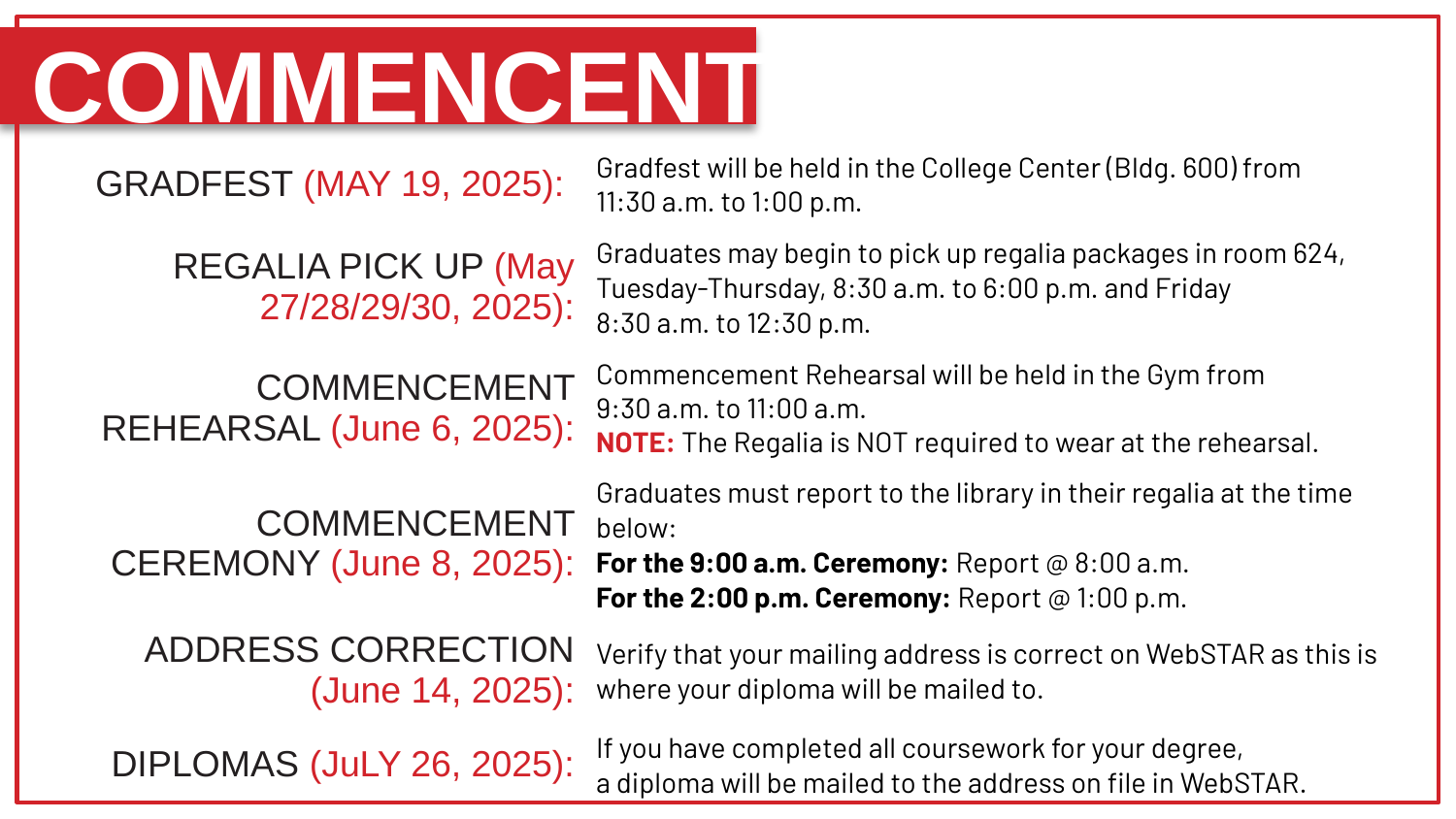

COMMENCENT TIMELINE

| GRADFEST (MAY 19, 2025): | Gradfest will be held in the College Center (Bldg. 600) from 11:30 a.m. to 1:00 p.m.​ |
| --- | --- |
| REGALIA PICK UP (May 27/28/29/30, 2025): | Graduates may begin to pick up regalia packages in room 624, Tuesday-Thursday, 8:30 a.m. to 6:00 p.m. and Friday 8:30 a.m. to 12:30 p.m.​ |
| COMMENCEMENT REHEARSAL (June 6, 2025): | Commencement Rehearsal will be held in the Gym from 9:30 a.m. to 11:00 a.m. NOTE: The Regalia is NOT required to wear at the rehearsal. |
| COMMENCEMENT CEREMONY (June 8, 2025): | Graduates must report to the library in their regalia at the time below: For the 9:00 a.m. Ceremony: Report @ 8:00 a.m.​ For the 2:00 p.m. Ceremony: Report @ 1:00 p.m.​ |
| ADDRESS CORRECTION (June 14, 2025): | Verify that your mailing address is correct on WebSTAR as this is where your diploma will be mailed to.​ |
| DIPLOMAS (JuLY 26, 2025): | If you have completed all coursework for your degree, a diploma will be mailed to the address on file in WebSTAR. |